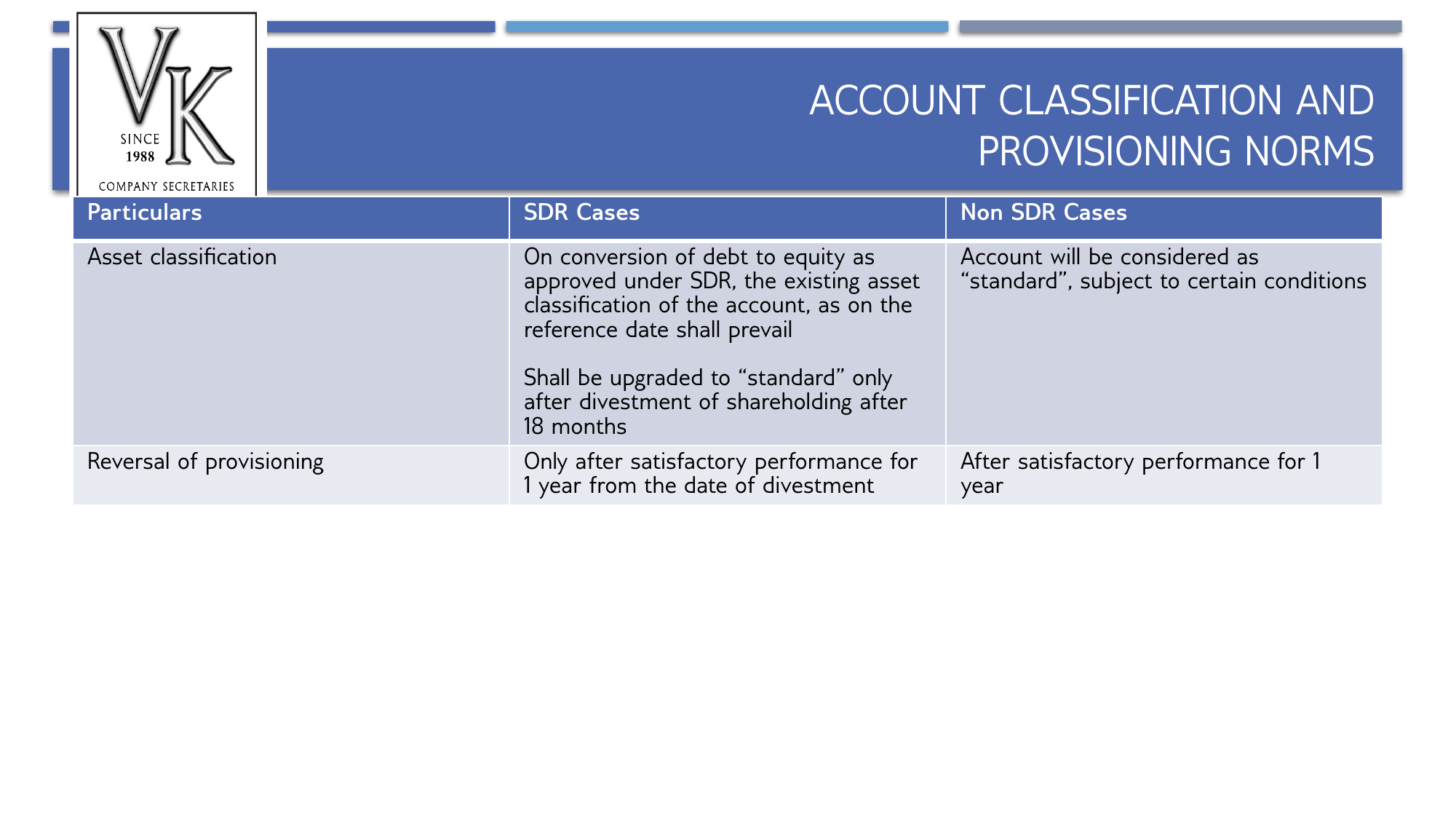

# Account classification and provisioning norms
| Particulars | SDR Cases | Non SDR Cases |
| --- | --- | --- |
| Asset classification | On conversion of debt to equity as approved under SDR, the existing asset classification of the account, as on the reference date shall prevail Shall be upgraded to “standard” only after divestment of shareholding after 18 months | Account will be considered as “standard”, subject to certain conditions |
| Reversal of provisioning | Only after satisfactory performance for 1 year from the date of divestment | After satisfactory performance for 1 year |